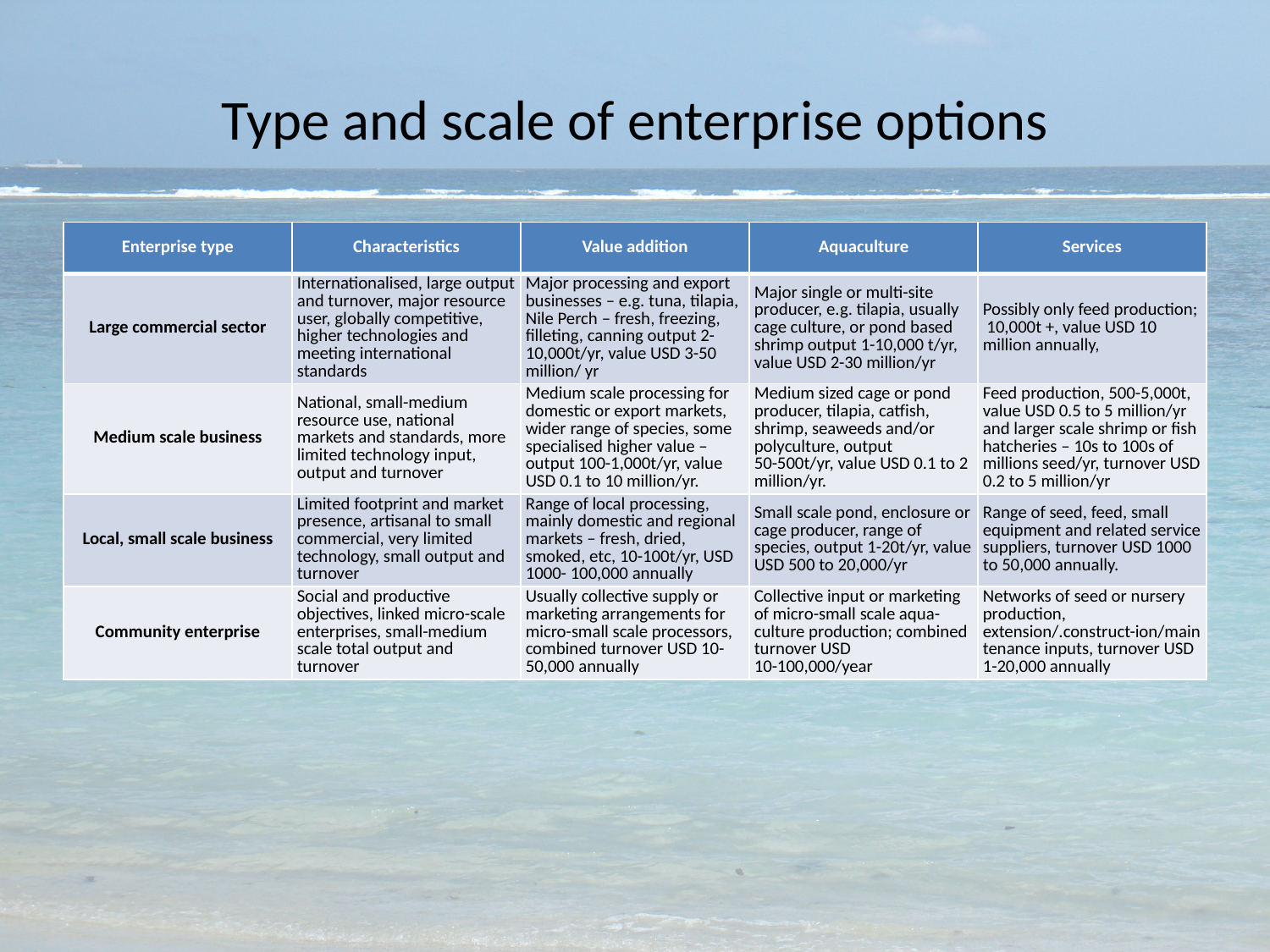

# Type and scale of enterprise options
| Enterprise type | Characteristics | Value addition | Aquaculture | Services |
| --- | --- | --- | --- | --- |
| Large commercial sector | Internationalised, large output and turnover, major resource user, globally competitive, higher technologies and meeting international standards | Major processing and export businesses – e.g. tuna, tilapia, Nile Perch – fresh, freezing, filleting, canning output 2-10,000t/yr, value USD 3-50 million/ yr | Major single or multi-site producer, e.g. tilapia, usually cage culture, or pond based shrimp output 1-10,000 t/yr, value USD 2-30 million/yr | Possibly only feed production; 10,000t +, value USD 10 million annually, |
| Medium scale business | National, small-medium resource use, national markets and standards, more limited technology input, output and turnover | Medium scale processing for domestic or export markets, wider range of species, some specialised higher value – output 100-1,000t/yr, value USD 0.1 to 10 million/yr. | Medium sized cage or pond producer, tilapia, catfish, shrimp, seaweeds and/or polyculture, output 50-500t/yr, value USD 0.1 to 2 million/yr. | Feed production, 500-5,000t, value USD 0.5 to 5 million/yr and larger scale shrimp or fish hatcheries – 10s to 100s of millions seed/yr, turnover USD 0.2 to 5 million/yr |
| Local, small scale business | Limited footprint and market presence, artisanal to small commercial, very limited technology, small output and turnover | Range of local processing, mainly domestic and regional markets – fresh, dried, smoked, etc, 10-100t/yr, USD 1000- 100,000 annually | Small scale pond, enclosure or cage producer, range of species, output 1-20t/yr, value USD 500 to 20,000/yr | Range of seed, feed, small equipment and related service suppliers, turnover USD 1000 to 50,000 annually. |
| Community enterprise | Social and productive objectives, linked micro-scale enterprises, small-medium scale total output and turnover | Usually collective supply or marketing arrangements for micro-small scale processors, combined turnover USD 10-50,000 annually | Collective input or marketing of micro-small scale aqua-culture production; combined turnover USD 10-100,000/year | Networks of seed or nursery production, extension/.construct-ion/maintenance inputs, turnover USD 1-20,000 annually |